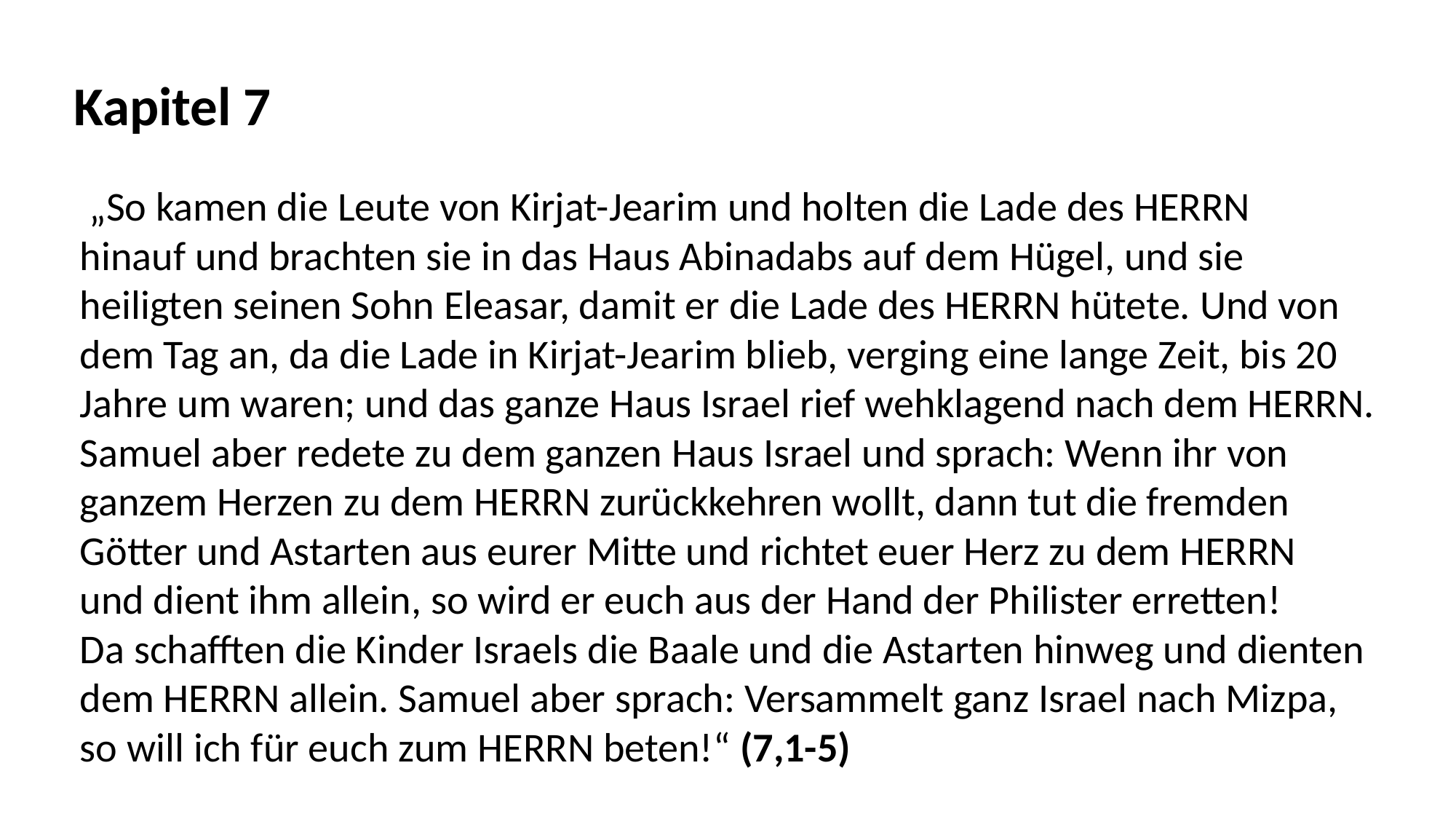

Kapitel 7
 „So kamen die Leute von Kirjat-Jearim und holten die Lade des HERRN
hinauf und brachten sie in das Haus Abinadabs auf dem Hügel, und sie
heiligten seinen Sohn Eleasar, damit er die Lade des HERRN hütete. Und von
dem Tag an, da die Lade in Kirjat-Jearim blieb, verging eine lange Zeit, bis 20
Jahre um waren; und das ganze Haus Israel rief wehklagend nach dem HERRN.
Samuel aber redete zu dem ganzen Haus Israel und sprach: Wenn ihr von
ganzem Herzen zu dem HERRN zurückkehren wollt, dann tut die fremden
Götter und Astarten aus eurer Mitte und richtet euer Herz zu dem HERRN
und dient ihm allein, so wird er euch aus der Hand der Philister erretten!
Da schafften die Kinder Israels die Baale und die Astarten hinweg und dienten
dem HERRN allein. Samuel aber sprach: Versammelt ganz Israel nach Mizpa,
so will ich für euch zum HERRN beten!“ (7,1-5)